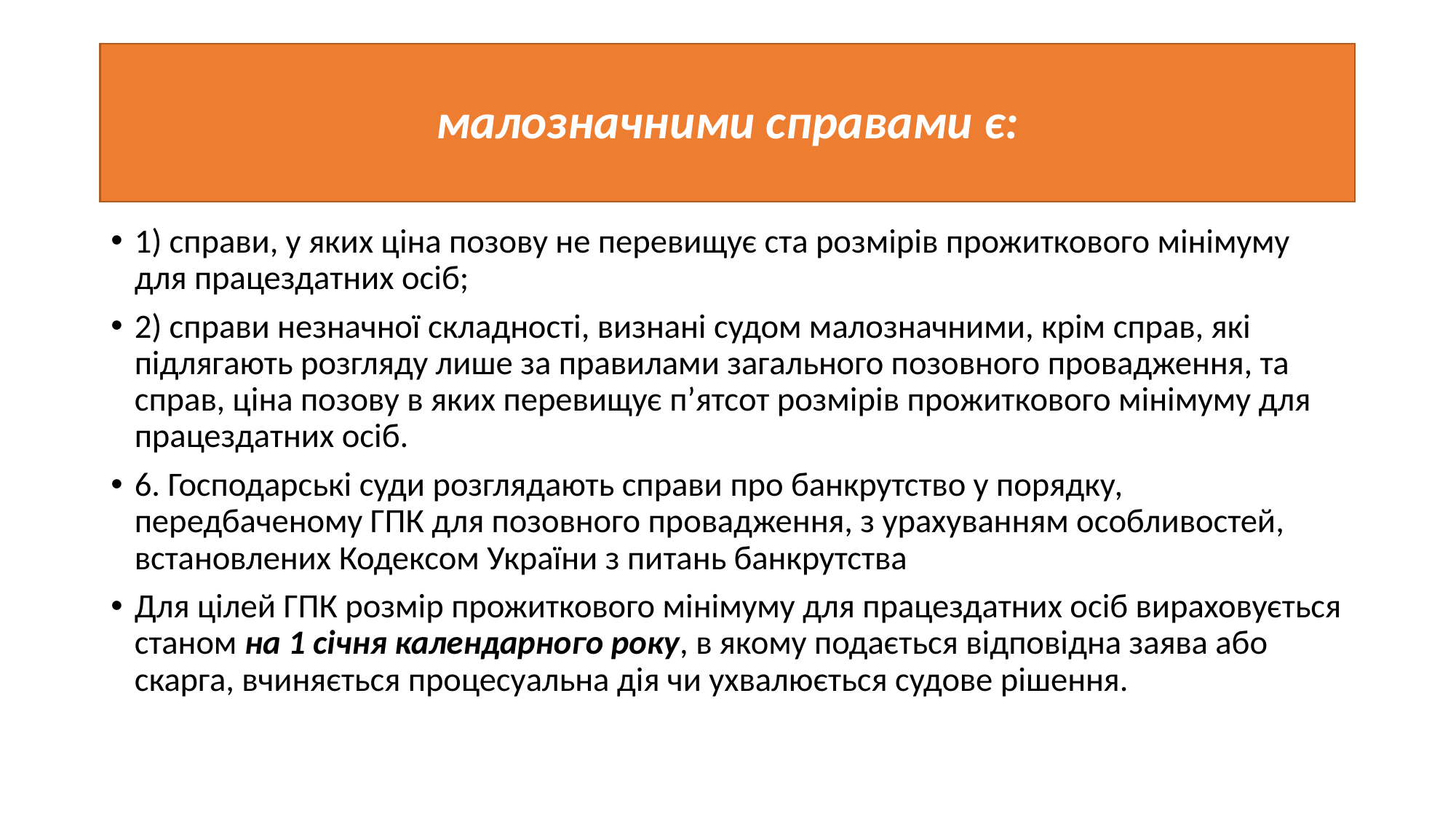

# малозначними справами є:
1) справи, у яких ціна позову не перевищує ста розмірів прожиткового мінімуму для працездатних осіб;
2) справи незначної складності, визнані судом малозначними, крім справ, які підлягають розгляду лише за правилами загального позовного провадження, та справ, ціна позову в яких перевищує п’ятсот розмірів прожиткового мінімуму для працездатних осіб.
6. Господарські суди розглядають справи про банкрутство у порядку, передбаченому ГПК для позовного провадження, з урахуванням особливостей, встановлених Кодексом України з питань банкрутства
Для цілей ГПК розмір прожиткового мінімуму для працездатних осіб вираховується станом на 1 січня календарного року, в якому подається відповідна заява або скарга, вчиняється процесуальна дія чи ухвалюється судове рішення.